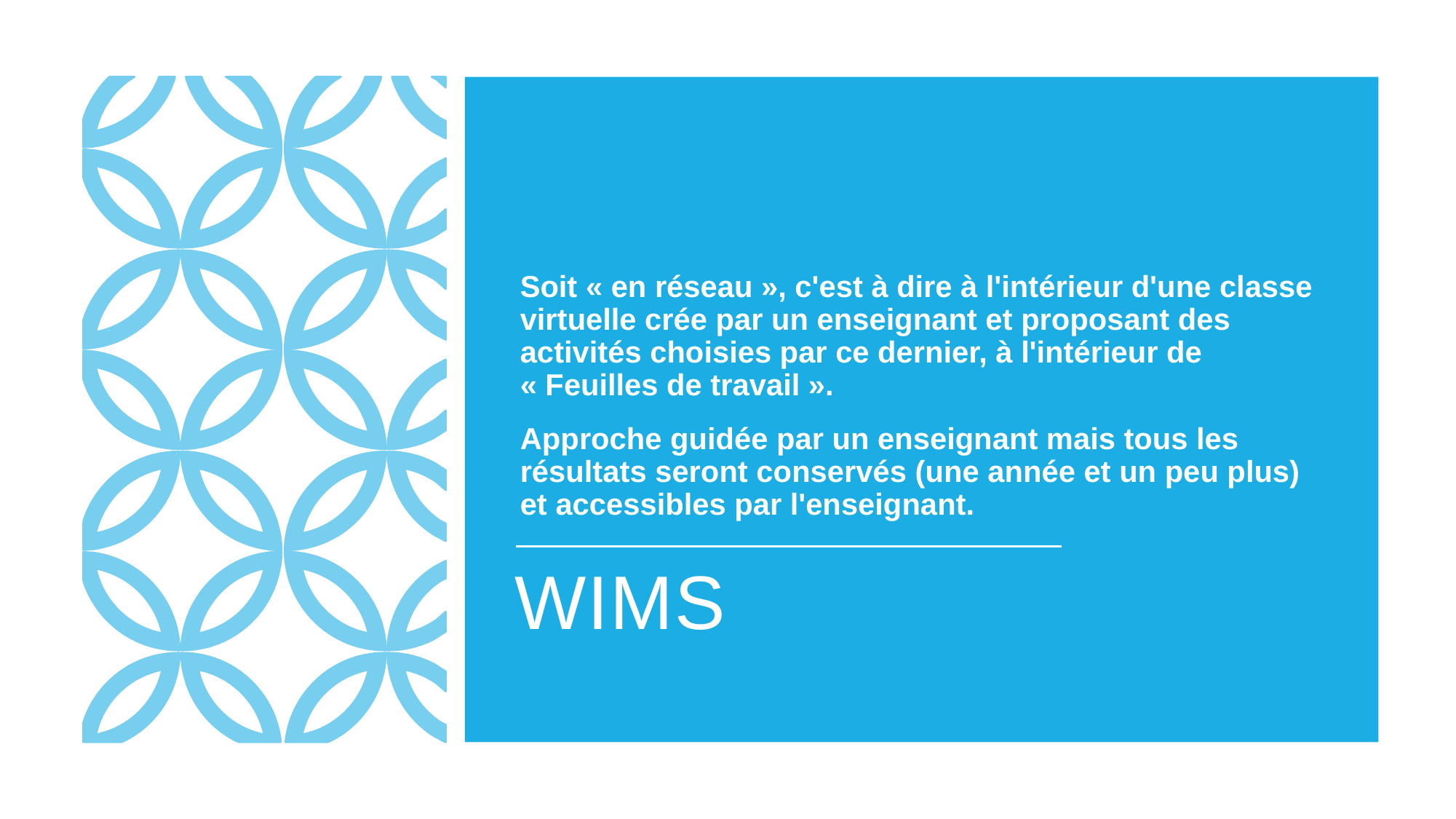

Soit « en réseau », c'est à dire à l'intérieur d'une classe virtuelle crée par un enseignant et proposant des activités choisies par ce dernier, à l'intérieur de « Feuilles de travail ».
Approche guidée par un enseignant mais tous les résultats seront conservés (une année et un peu plus) et accessibles par l'enseignant.

# WIMS